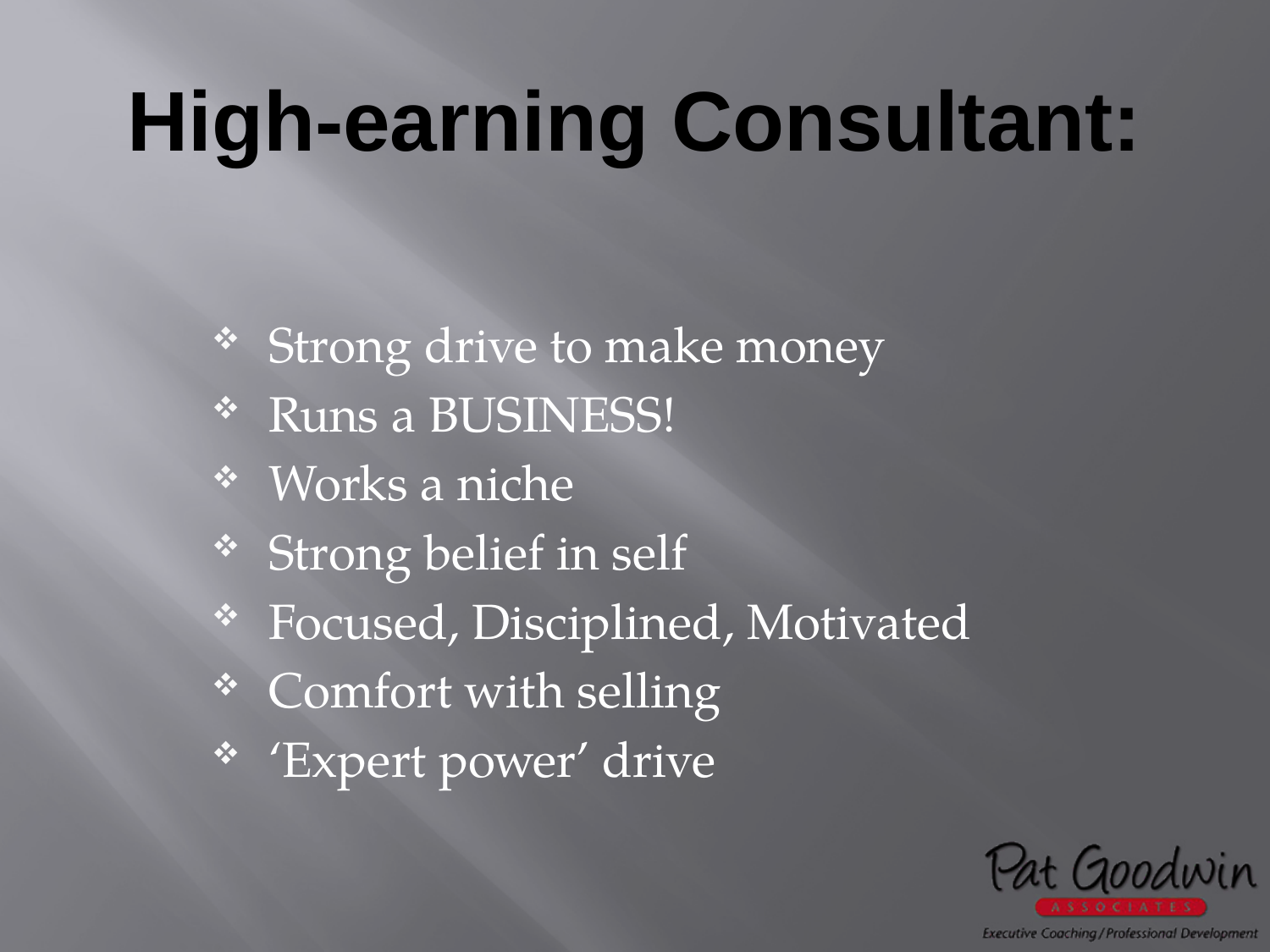

# High-earning Consultant:
Strong drive to make money
Runs a BUSINESS!
Works a niche
Strong belief in self
Focused, Disciplined, Motivated
Comfort with selling
‘Expert power’ drive